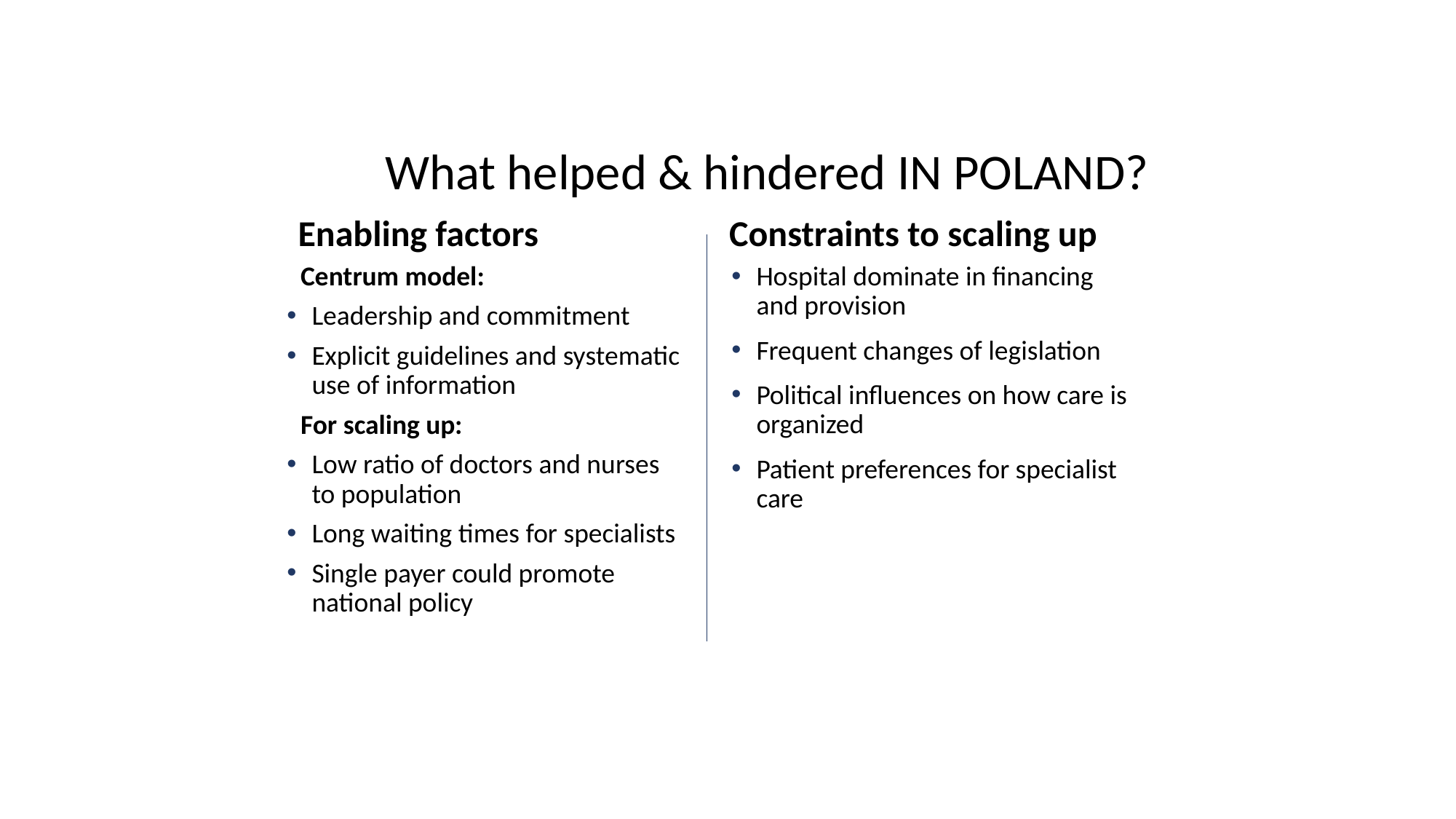

# What helped & hindered IN POLAND?
Enabling factors
Constraints to scaling up
Centrum model:
Leadership and commitment
Explicit guidelines and systematic use of information
For scaling up:
Low ratio of doctors and nurses to population
Long waiting times for specialists
Single payer could promote national policy

Hospital dominate in financing and provision
Frequent changes of legislation
Political influences on how care is organized
Patient preferences for specialist care